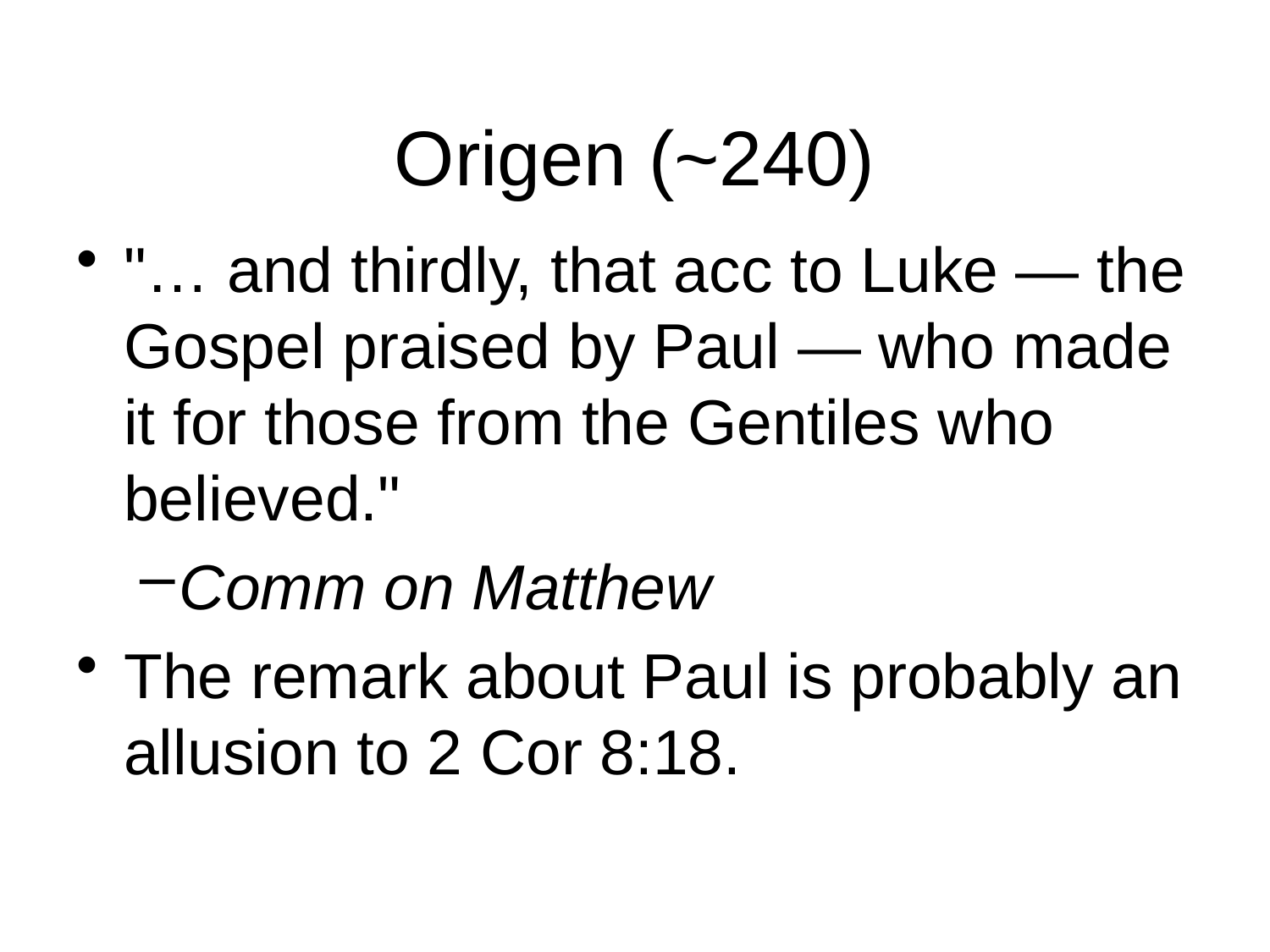

# Origen (~240)
"… and thirdly, that acc to Luke — the Gospel praised by Paul — who made it for those from the Gentiles who believed."
Comm on Matthew
The remark about Paul is probably an allusion to 2 Cor 8:18.